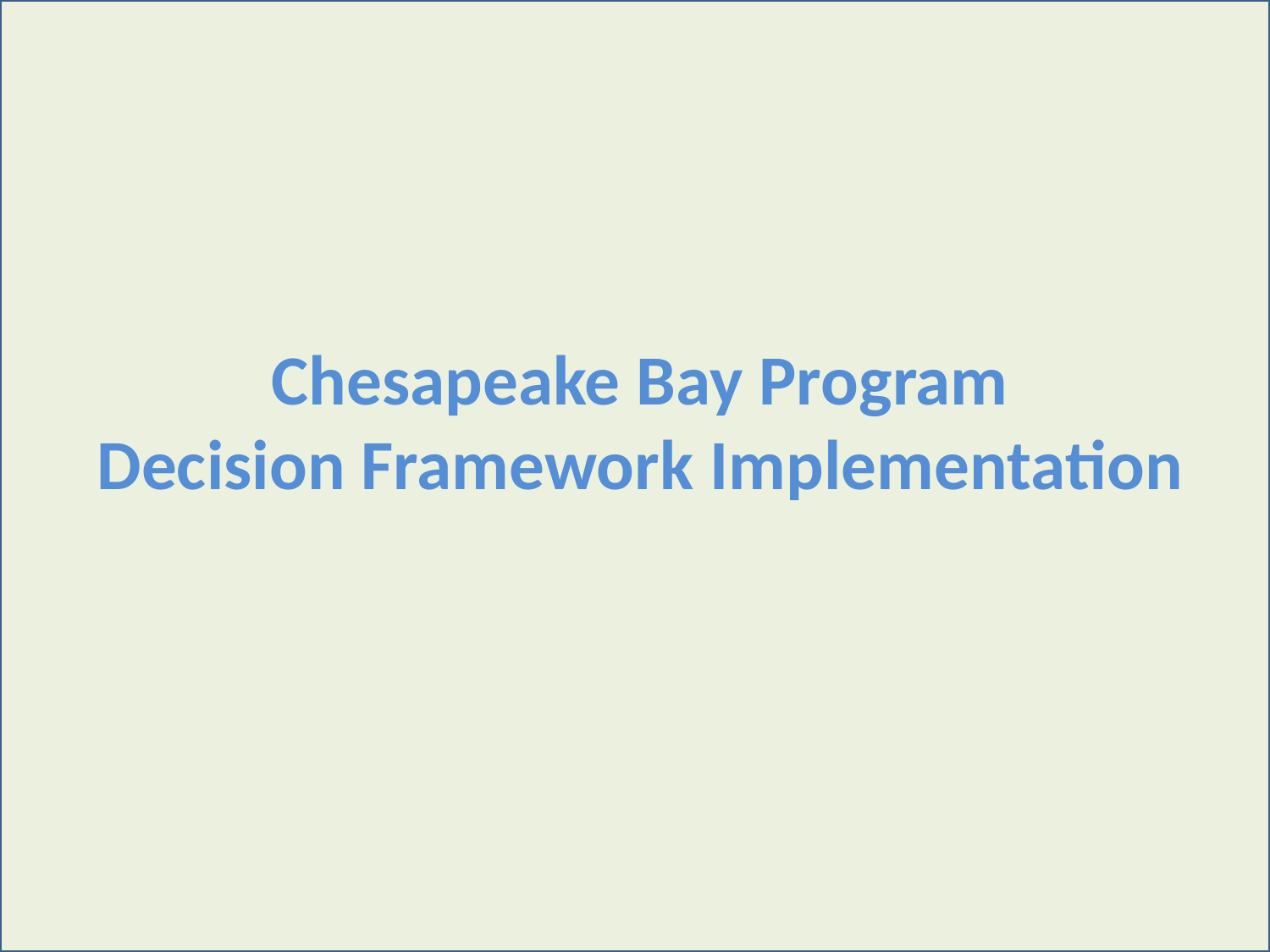

# Chesapeake Bay Program Decision Framework Implementation